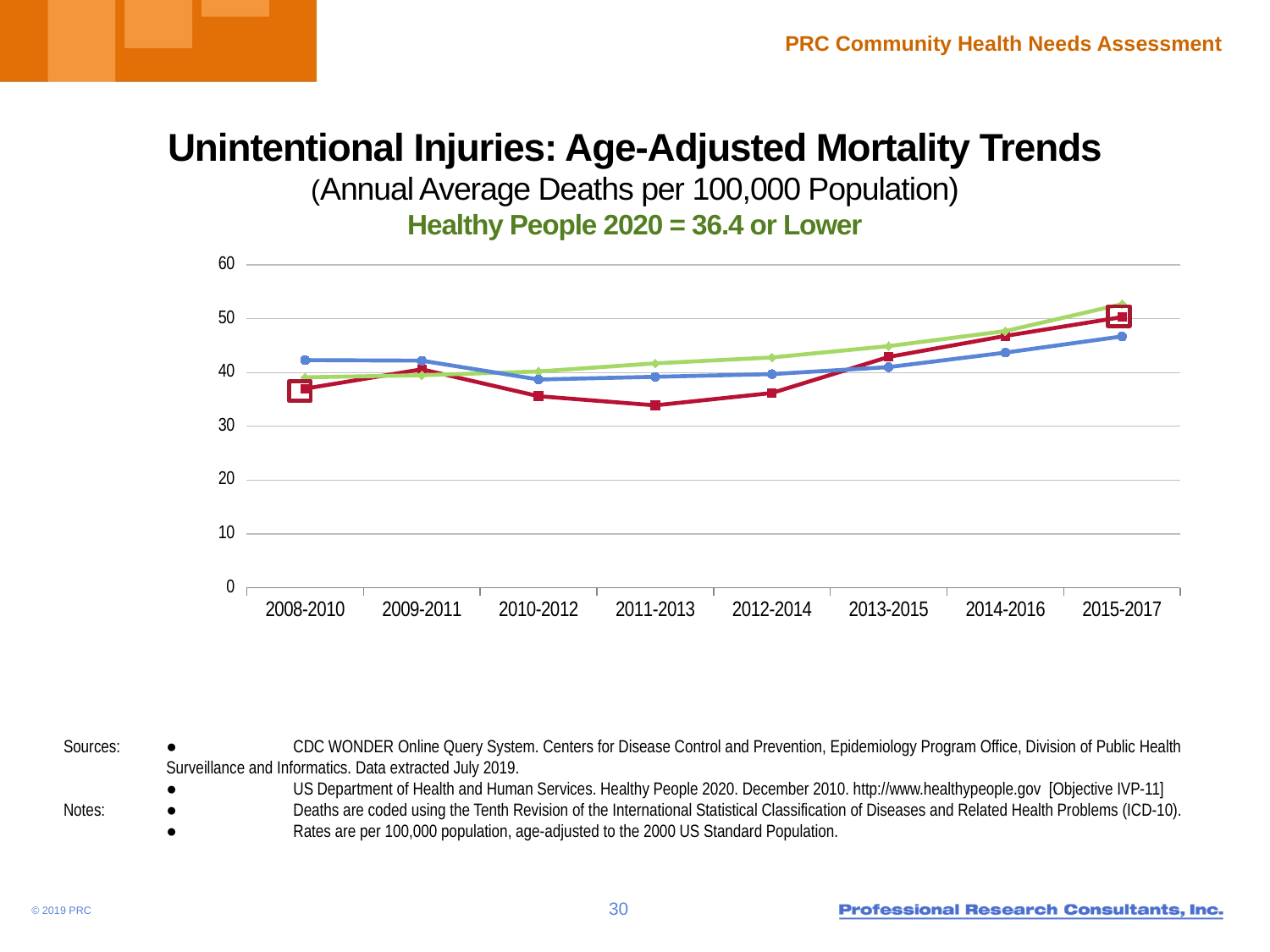

# Unintentional Injuries: Age-Adjusted Mortality Trends (Annual Average Deaths per 100,000 Population) Healthy People 2020 = 36.4 or Lower

### Chart

| Category | Cass County | IN | US |
|---|---|---|---|
| 2008-2010 | 37.0 | 39.1 | 42.3 |
| 2009-2011 | 40.6 | 39.5 | 42.2 |
| 2010-2012 | 35.6 | 40.2 | 38.7 |
| 2011-2013 | 33.9 | 41.7 | 39.2 |
| 2012-2014 | 36.2 | 42.8 | 39.7 |
| 2013-2015 | 42.9 | 44.9 | 41.0 |
| 2014-2016 | 46.8 | 47.7 | 43.7 |
| 2015-2017 | 50.3 | 52.7 | 46.7 |

Sources:	● 	CDC WONDER Online Query System. Centers for Disease Control and Prevention, Epidemiology Program Office, Division of Public Health Surveillance and Informatics. Data extracted July 2019.
	●	US Department of Health and Human Services. Healthy People 2020. December 2010. http://www.healthypeople.gov  [Objective IVP-11]
Notes: 	● 	Deaths are coded using the Tenth Revision of the International Statistical Classification of Diseases and Related Health Problems (ICD-10).
	● 	Rates are per 100,000 population, age-adjusted to the 2000 US Standard Population.